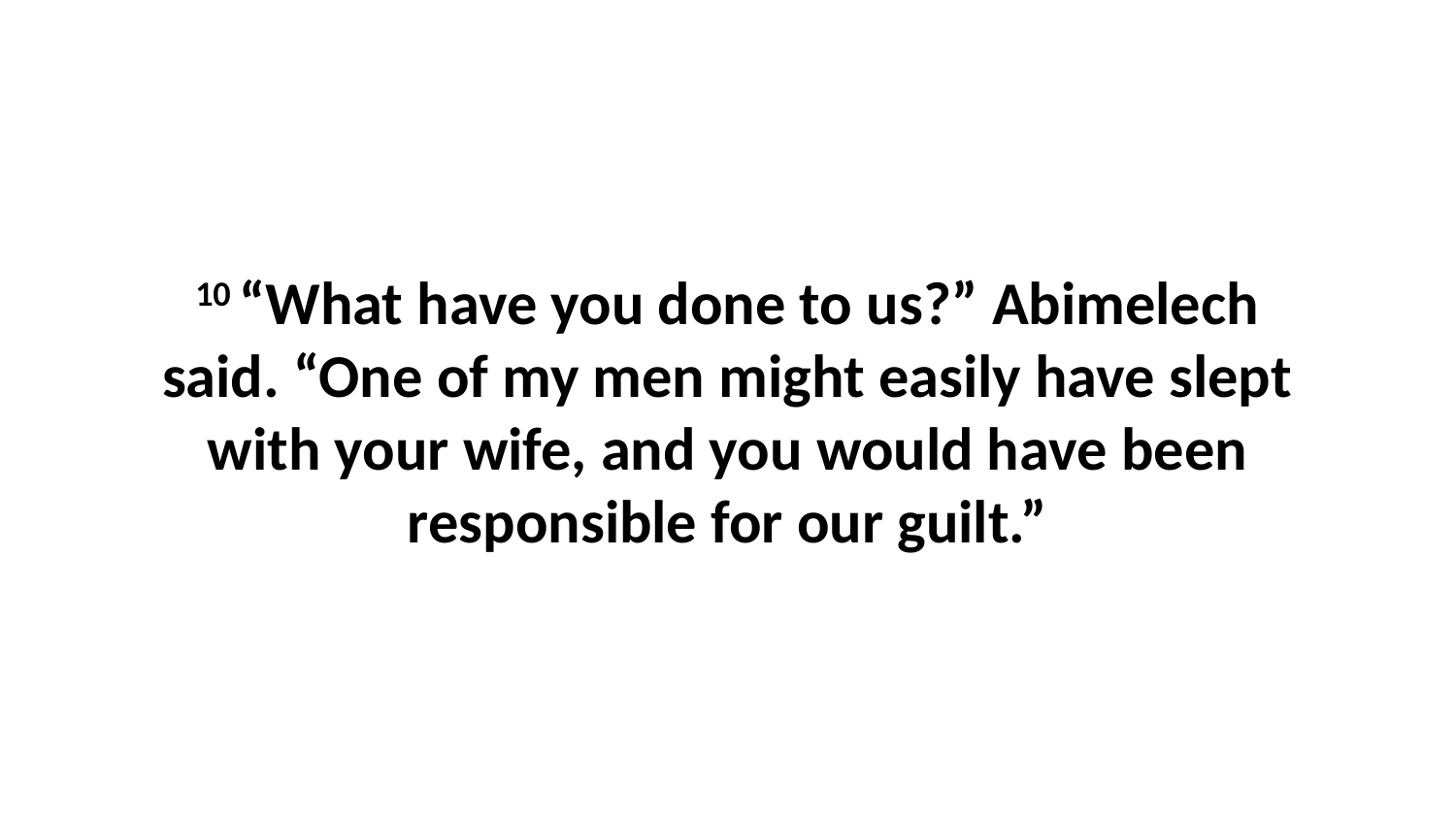

10 “What have you done to us?” Abimelech said. “One of my men might easily have slept with your wife, and you would have been responsible for our guilt.”